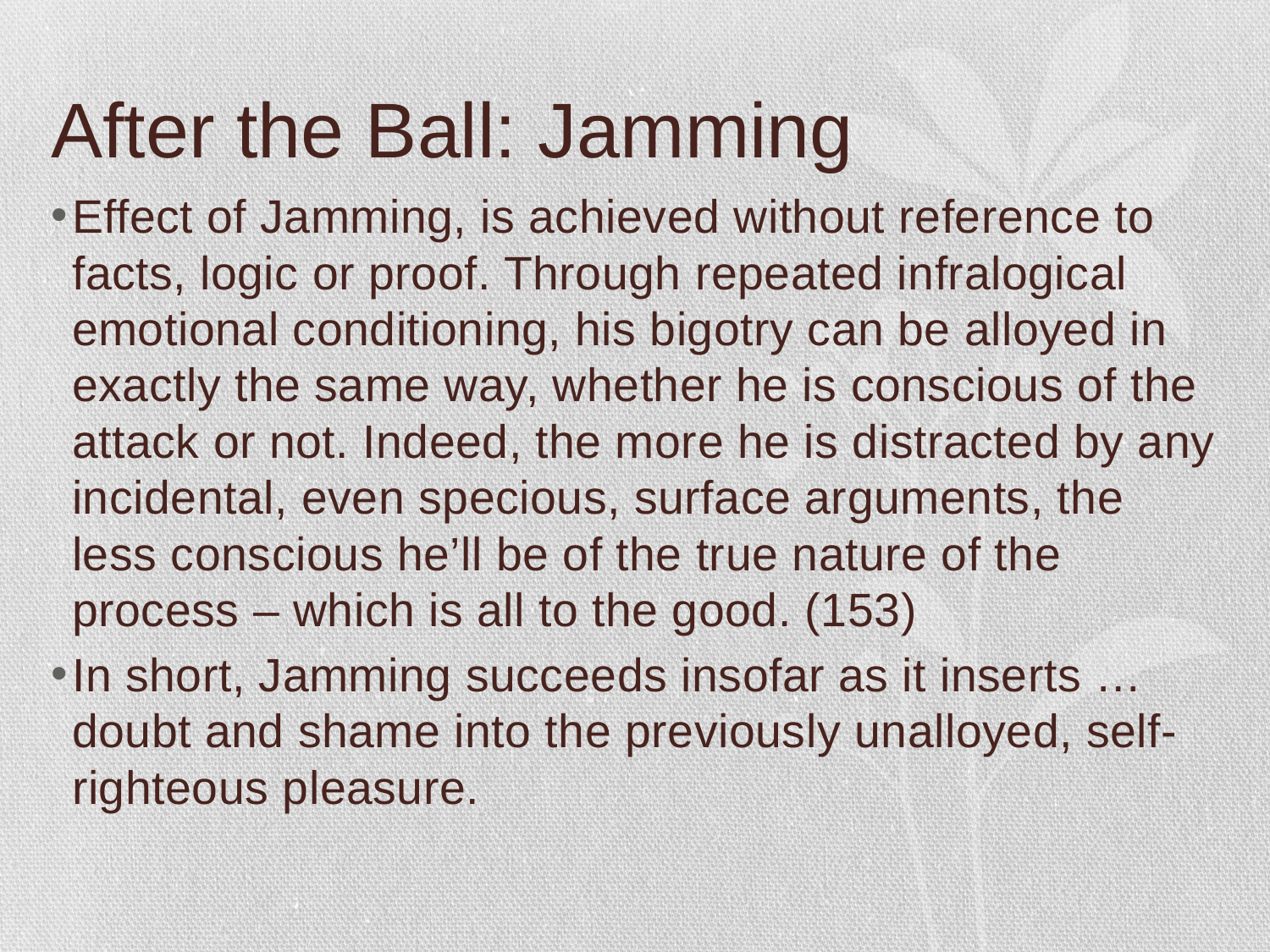

# After the Ball: Jamming
Effect of Jamming, is achieved without reference to facts, logic or proof. Through repeated infralogical emotional conditioning, his bigotry can be alloyed in exactly the same way, whether he is conscious of the attack or not. Indeed, the more he is distracted by any incidental, even specious, surface arguments, the less conscious he’ll be of the true nature of the process – which is all to the good. (153)
In short, Jamming succeeds insofar as it inserts …doubt and shame into the previously unalloyed, self-righteous pleasure.